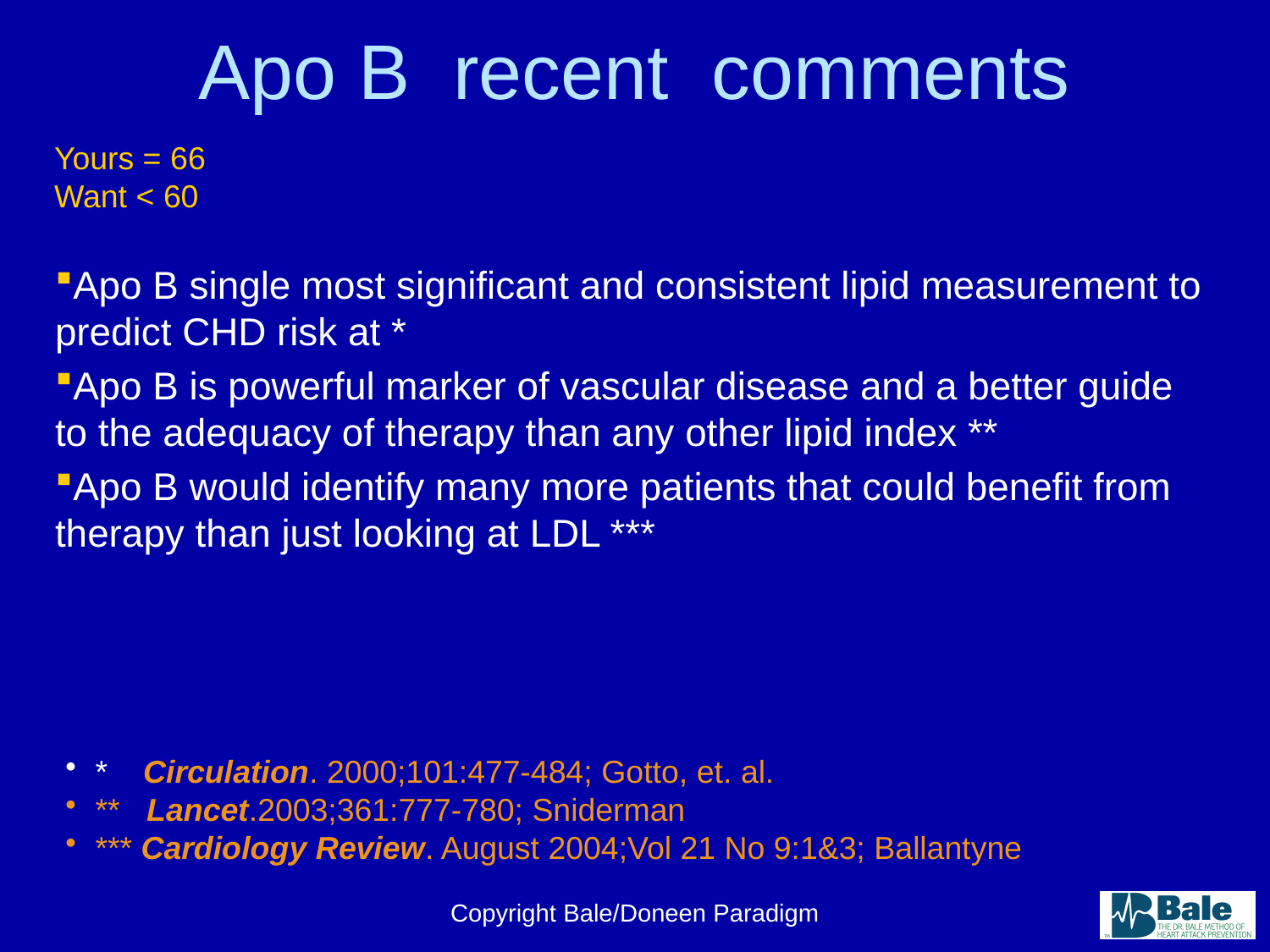

# Apo B  recent  comments
Yours = 66
Want < 60
Apo B single most significant and consistent lipid measurement to predict CHD risk at *
Apo B is powerful marker of vascular disease and a better guide to the adequacy of therapy than any other lipid index **
Apo B would identify many more patients that could benefit from therapy than just looking at LDL ***

*    Circulation. 2000;101:477-484; Gotto, et. al.
**   Lancet.2003;361:777-780; Sniderman
*** Cardiology Review. August 2004;Vol 21 No 9:1&3; Ballantyne

Copyright Bale/Doneen Paradigm